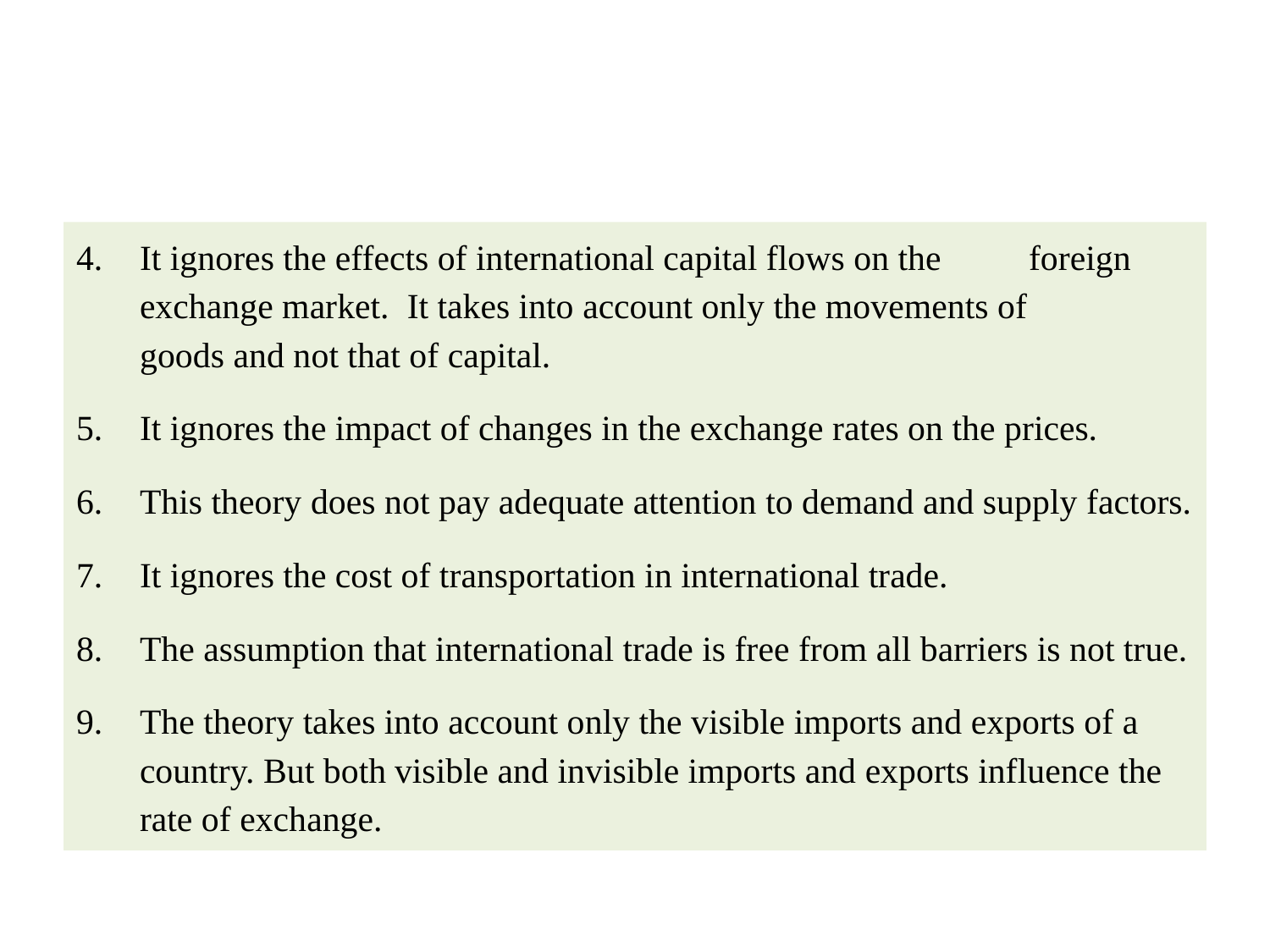

#
It ignores the effects of international capital flows on the 	foreign 	exchange market.  It takes into account only the movements of 	goods and not that of capital.
It ignores the impact of changes in the exchange rates on the prices.
This theory does not pay adequate attention to demand and supply factors.
It ignores the cost of transportation in international trade.
The assumption that international trade is free from all barriers is not true.
The theory takes into account only the visible imports and exports of a country. But both visible and invisible imports and exports influence the rate of exchange.